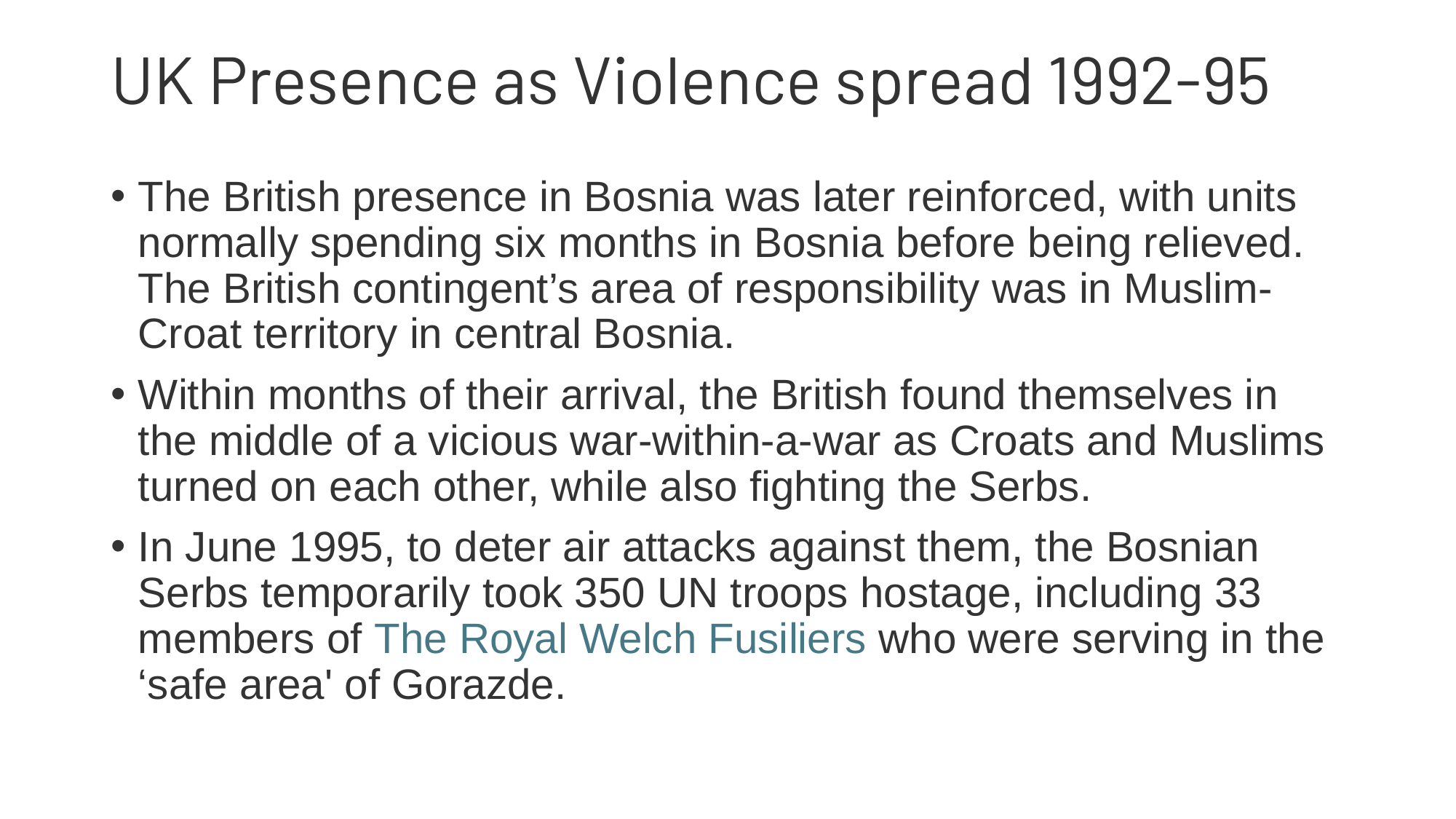

# UK Presence as Violence spread 1992-95
The British presence in Bosnia was later reinforced, with units normally spending six months in Bosnia before being relieved. The British contingent’s area of responsibility was in Muslim-Croat territory in central Bosnia.
Within months of their arrival, the British found themselves in the middle of a vicious war-within-a-war as Croats and Muslims turned on each other, while also fighting the Serbs.
In June 1995, to deter air attacks against them, the Bosnian Serbs temporarily took 350 UN troops hostage, including 33 members of The Royal Welch Fusiliers who were serving in the ‘safe area' of Gorazde.